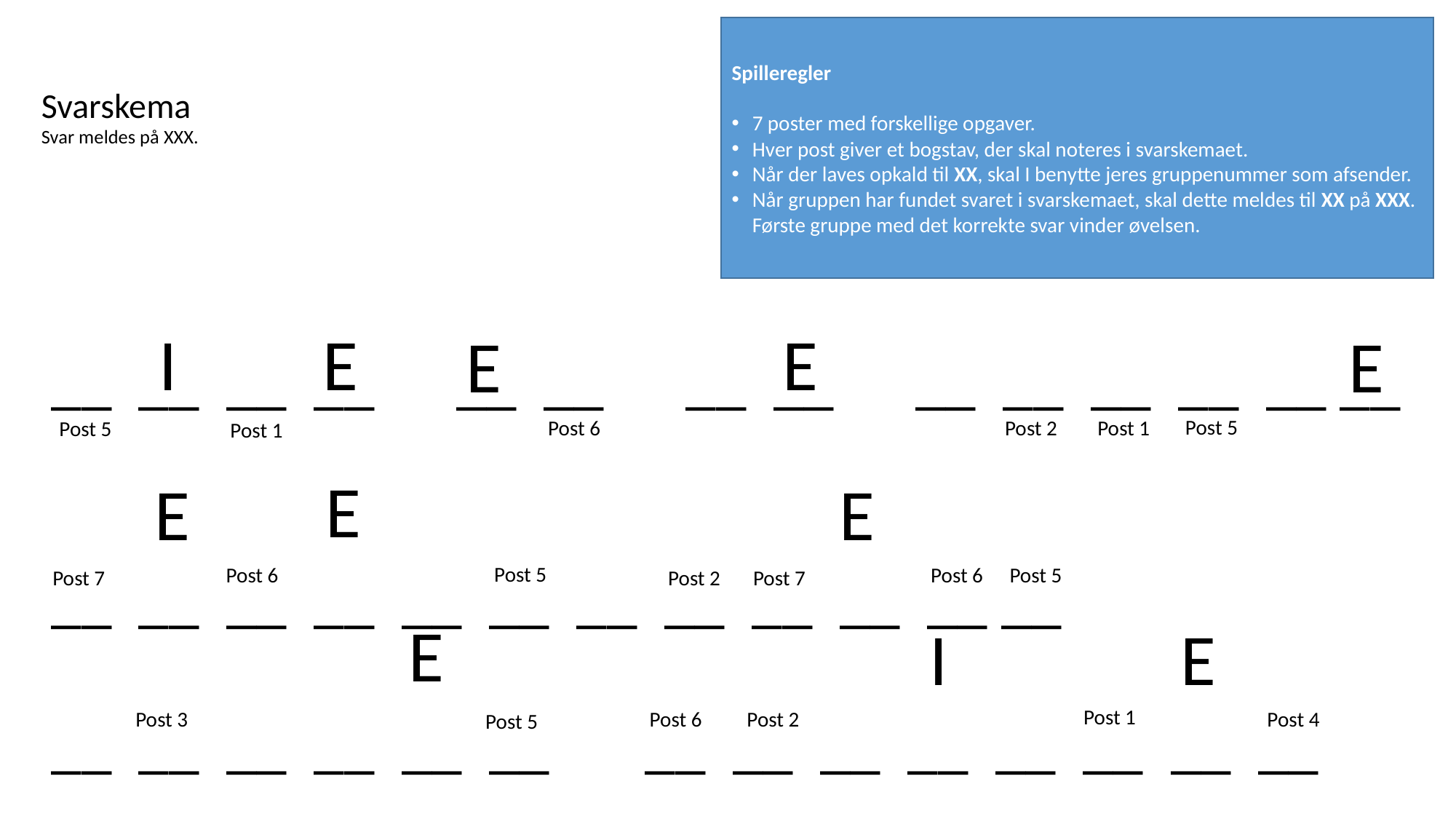

Spilleregler
7 poster med forskellige opgaver.
Hver post giver et bogstav, der skal noteres i svarskemaet.
Når der laves opkald til XX, skal I benytte jeres gruppenummer som afsender.
Når gruppen har fundet svaret i svarskemaet, skal dette meldes til XX på XXX. Første gruppe med det korrekte svar vinder øvelsen.
# Svarskema Svar meldes på XXX.
E
I
E
E
E
__  __  __  __      __  __      __  __      __  __  __  __  __ __
__  __  __  __  __  __  __  __  __  __  __ __
__  __  __  __  __  __       __  __  __  __  __  __  __  __
Post 5
Post 6
Post 2
Post 1
Post 5
Post 1
E
E
E
Post 5
Post 5
Post 6
Post 6
Post 7
Post 2
Post 7
E
I
E
Post 1
Post 6
Post 2
Post 4
Post 3
Post 5